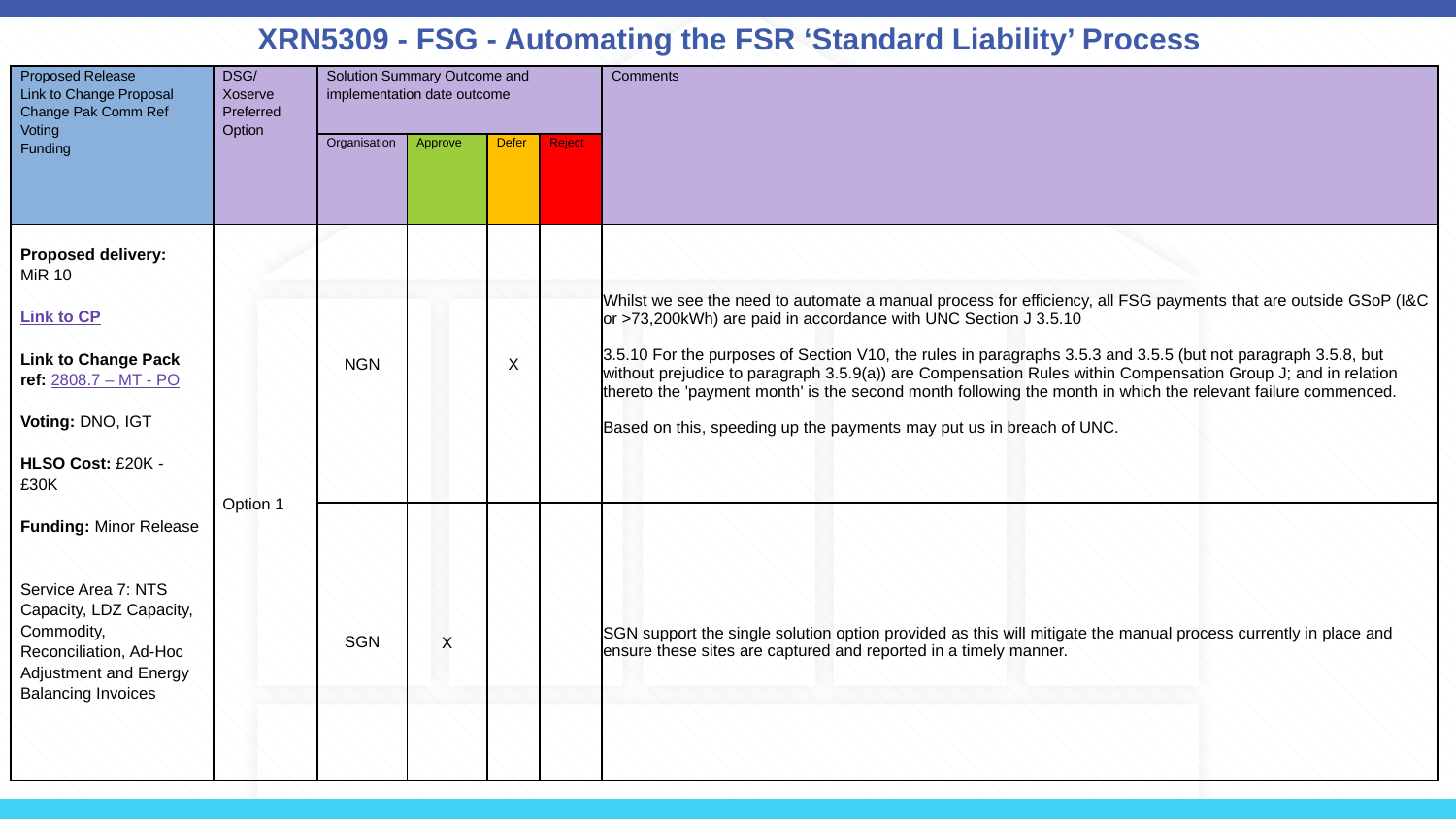

# XRN5309 - FSG - Automating the FSR ‘Standard Liability’ Process
| Proposed Release Link to Change Proposal Change Pak Comm Ref Voting Funding | DSG/ Xoserve Preferred Option | Solution Summary Outcome and implementation date outcome |  |  |  | Comments |
| --- | --- | --- | --- | --- | --- | --- |
|  |  | Organisation | Approve | Defer | Reject |  |
| Proposed delivery: MiR 10 Link to CP Link to Change Pack ref: 2808.7 – MT - PO Voting: DNO, IGT HLSO Cost: £20K - £30K Funding: Minor Release Service Area 7: NTS Capacity, LDZ Capacity, Commodity, Reconciliation, Ad-Hoc Adjustment and Energy Balancing Invoices | Option 1 | NGN |  | X |  | Whilst we see the need to automate a manual process for efficiency, all FSG payments that are outside GSoP (I&C or >73,200kWh) are paid in accordance with UNC Section J 3.5.10 3.5.10 For the purposes of Section V10, the rules in paragraphs 3.5.3 and 3.5.5 (but not paragraph 3.5.8, but without prejudice to paragraph 3.5.9(a)) are Compensation Rules within Compensation Group J; and in relation thereto the 'payment month' is the second month following the month in which the relevant failure commenced. Based on this, speeding up the payments may put us in breach of UNC. |
|  |  | SGN | X |  |  | SGN support the single solution option provided as this will mitigate the manual process currently in place and ensure these sites are captured and reported in a timely manner. |